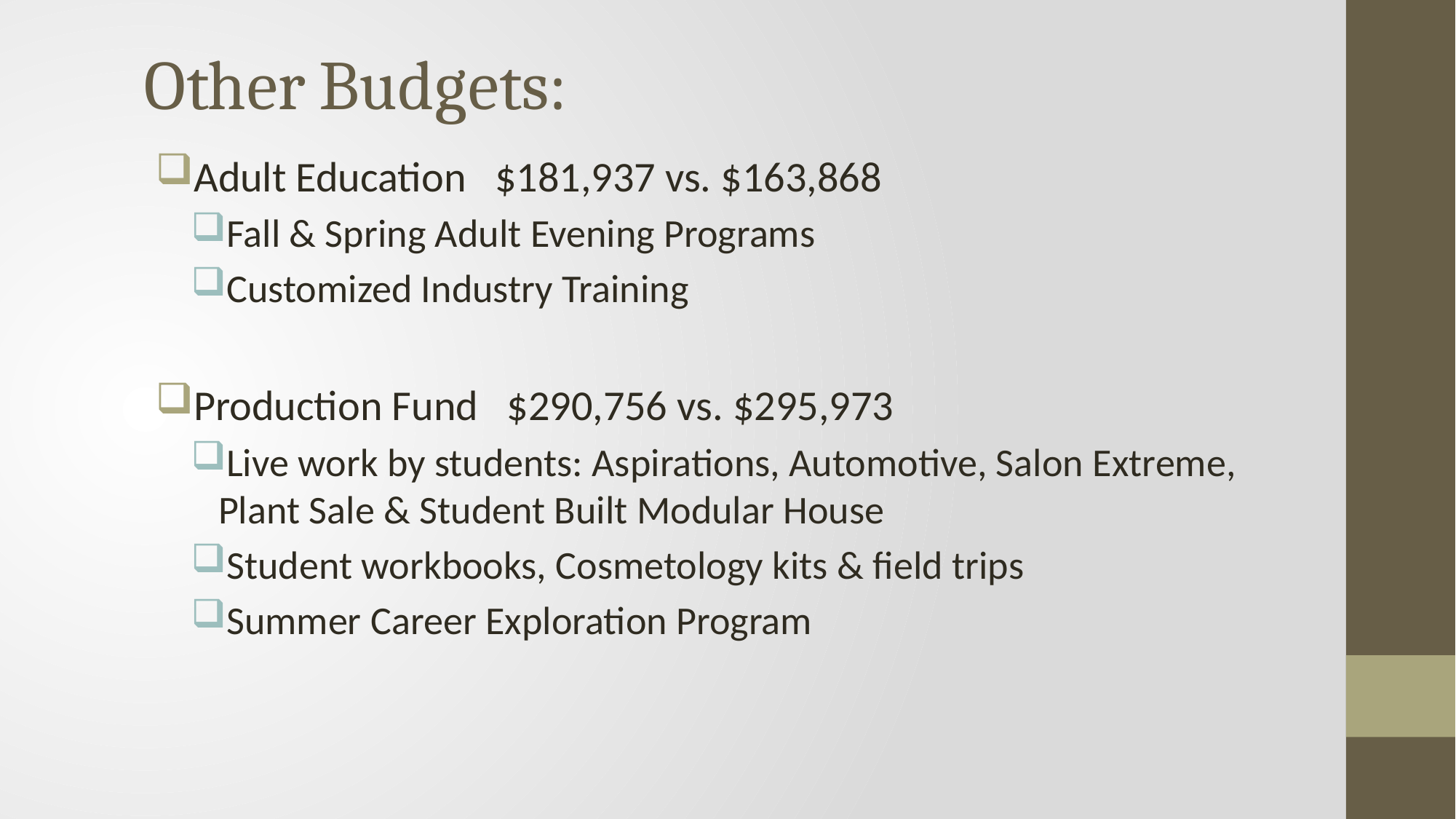

# Other Budgets:
Adult Education   $181,937 vs. $163,868
Fall & Spring Adult Evening Programs
Customized Industry Training

Production Fund   $290,756 vs. $295,973
Live work by students: Aspirations, Automotive, Salon Extreme, Plant Sale & Student Built Modular House
Student workbooks, Cosmetology kits & field trips
Summer Career Exploration Program